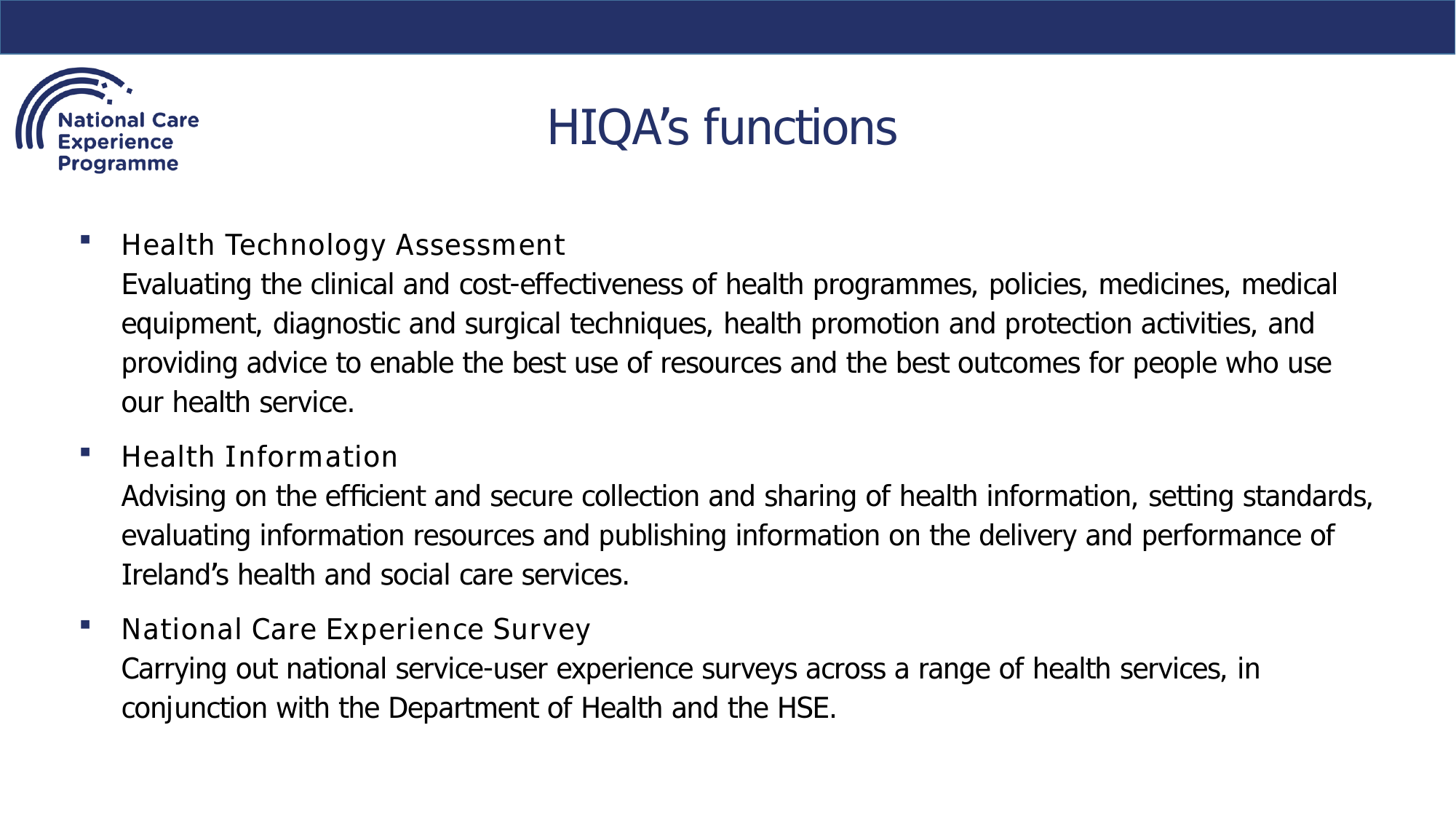

# HIQA’s functions
Health Technology Assessment
Evaluating the clinical and cost-effectiveness of health programmes, policies, medicines, medical equipment, diagnostic and surgical techniques, health promotion and protection activities, and providing advice to enable the best use of resources and the best outcomes for people who use our health service.
Health Information
Advising on the efficient and secure collection and sharing of health information, setting standards, evaluating information resources and publishing information on the delivery and performance of Ireland’s health and social care services.
National Care Experience Survey
Carrying out national service-user experience surveys across a range of health services, in conjunction with the Department of Health and the HSE.